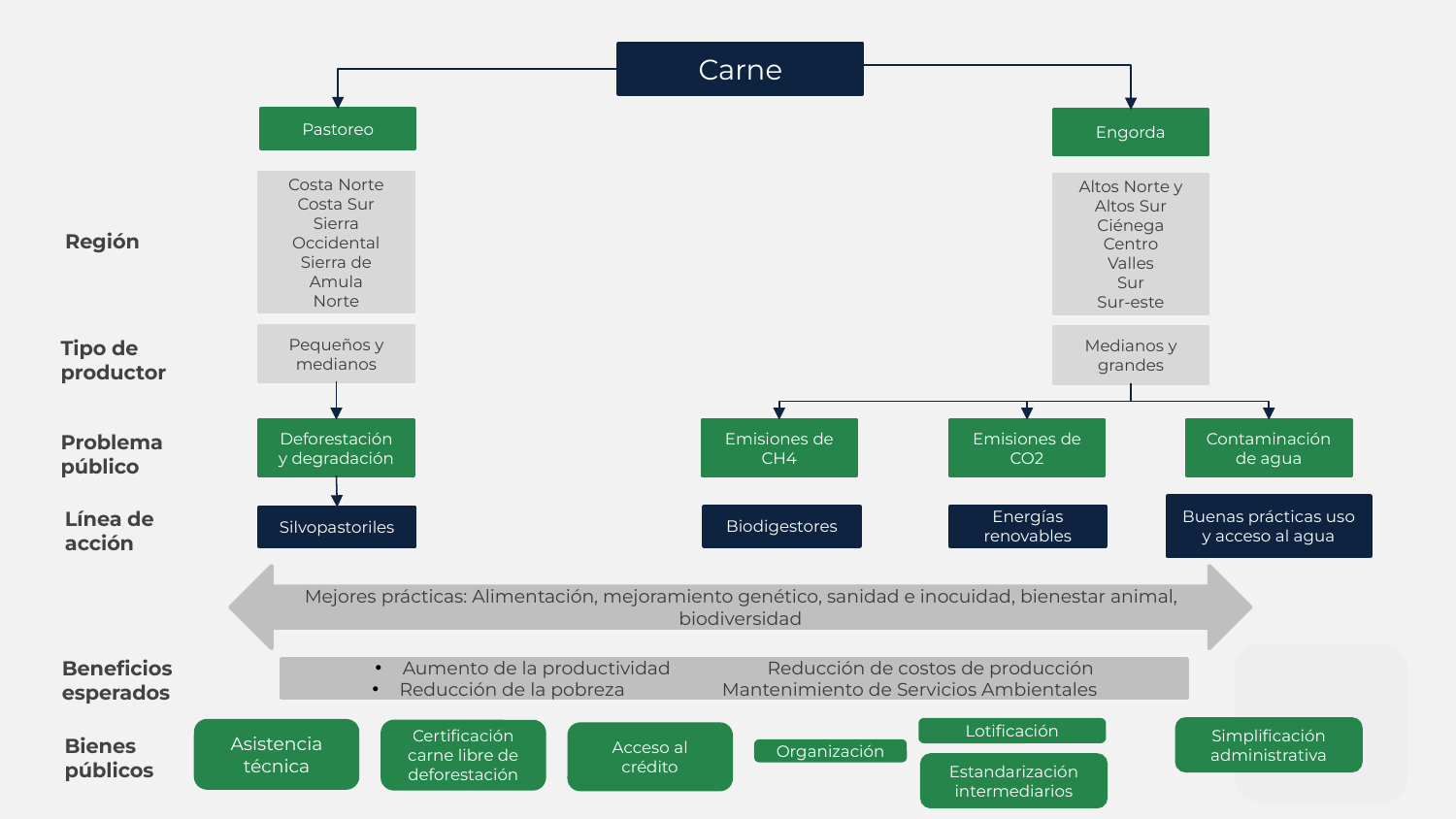

Carne
Pastoreo
Engorda
Costa Norte
Costa Sur
Sierra Occidental
Sierra de Amula
Norte
Altos Norte y Altos Sur
Ciénega
Centro
Valles
Sur
Sur-este
Región
Pequeños y medianos
Medianos y grandes
Tipo de productor
Deforestación y degradación
Emisiones de CH4
Emisiones de CO2
Contaminación de agua
Problema público
Buenas prácticas uso y acceso al agua
Línea de acción
Biodigestores
Energías renovables
Silvopastoriles
Mejores prácticas: Alimentación, mejoramiento genético, sanidad e inocuidad, bienestar animal, biodiversidad

Beneficios esperados
Aumento de la productividad                    Reducción de costos de producción
Reducción de la pobreza                    Mantenimiento de Servicios Ambientales
Simplificación administrativa
Lotificación
Asistencia técnica
Certificación carne libre de deforestación
Acceso al crédito
Bienes públicos
Organización
Estandarización intermediarios